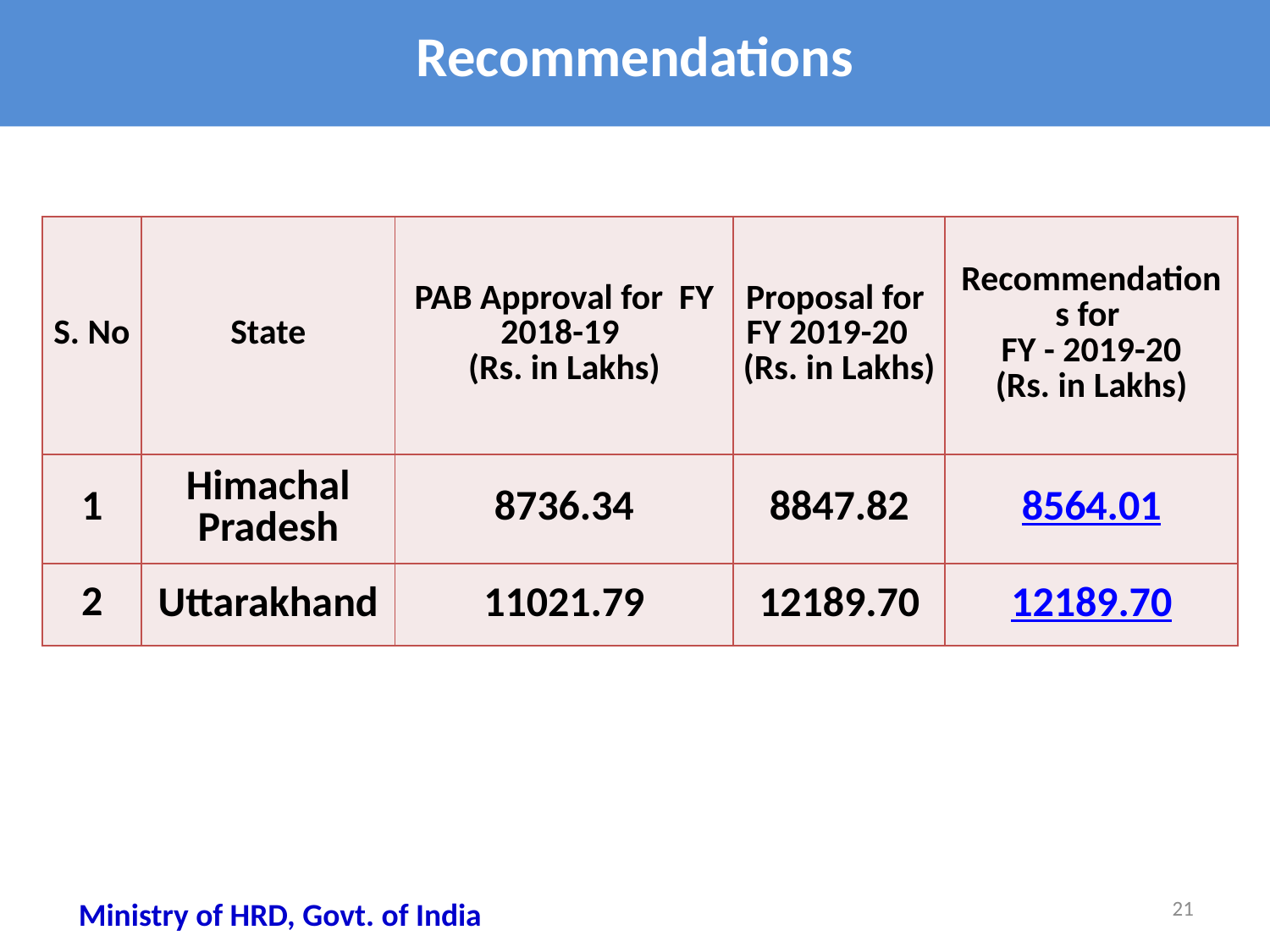

# Recommendations
| S. No | State | PAB Approval for FY 2018-19 (Rs. in Lakhs) | Proposal for FY 2019-20 (Rs. in Lakhs) | Recommendations for FY - 2019-20 (Rs. in Lakhs) |
| --- | --- | --- | --- | --- |
| 1 | Himachal Pradesh | 8736.34 | 8847.82 | 8564.01 |
| 2 | Uttarakhand | 11021.79 | 12189.70 | 12189.70 |
21
Ministry of HRD, Govt. of India